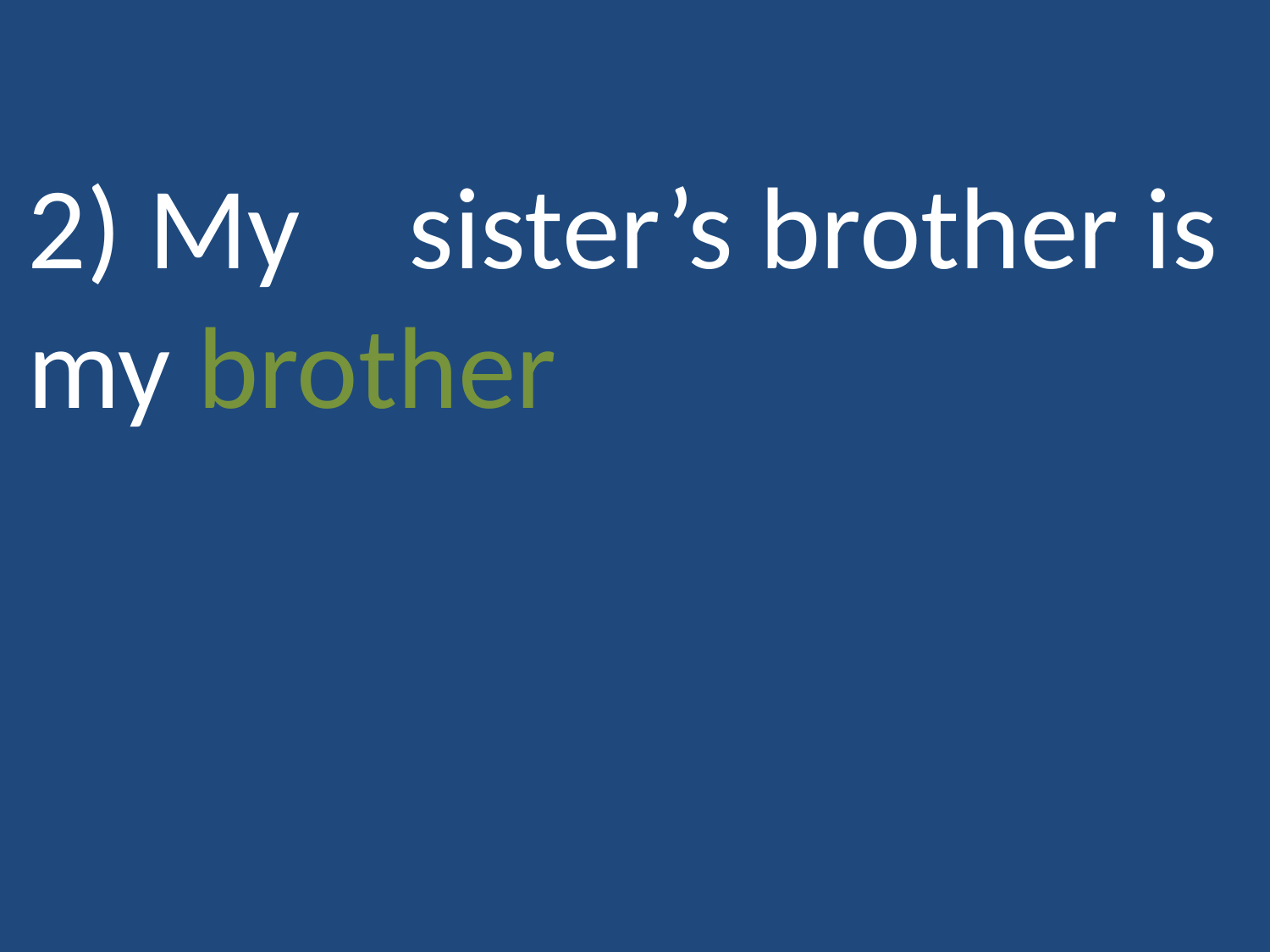

2) My	sister’s brother is my brother